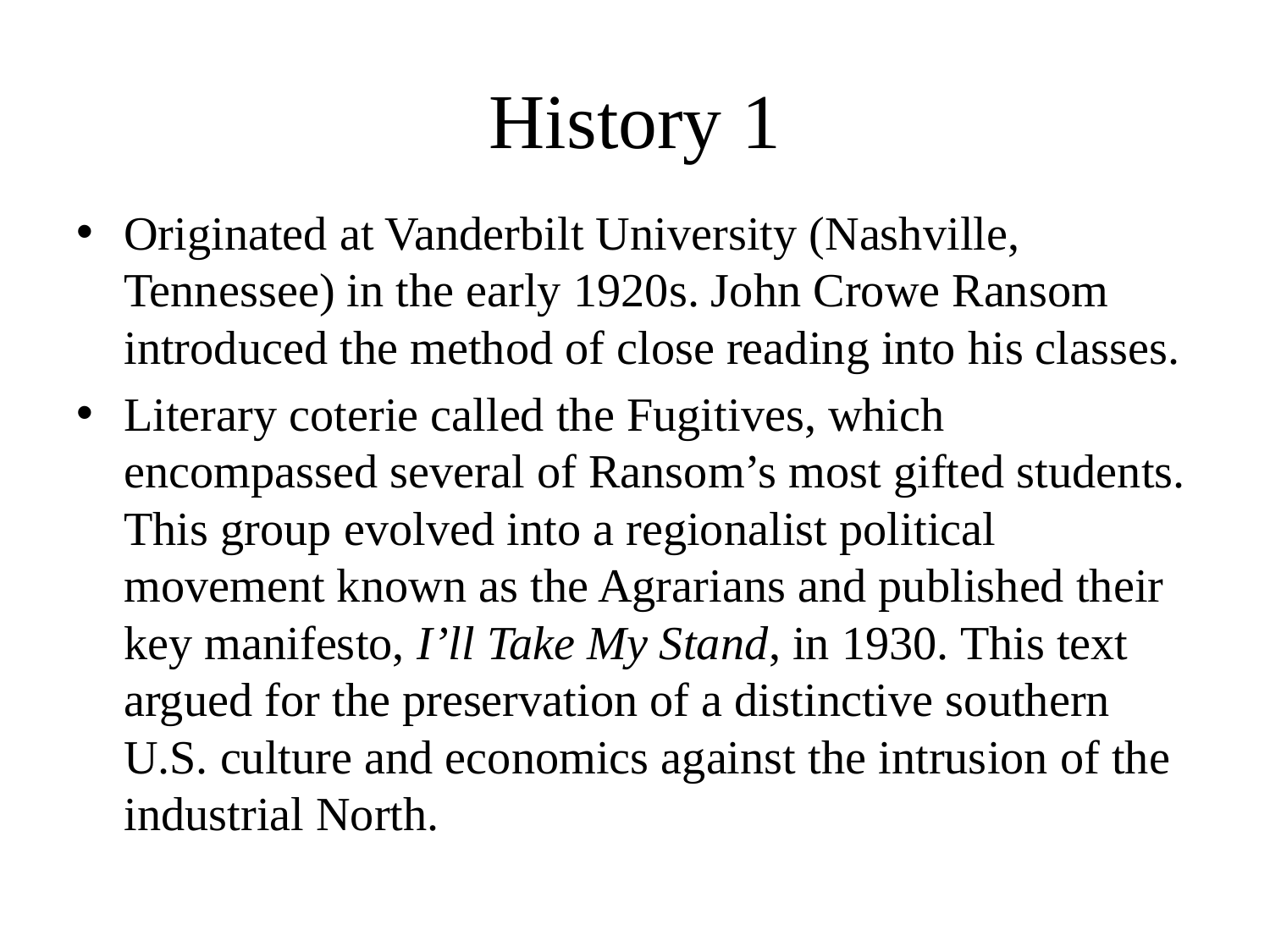

# History 1
Originated at Vanderbilt University (Nashville, Tennessee) in the early 1920s. John Crowe Ransom introduced the method of close reading into his classes.
Literary coterie called the Fugitives, which encompassed several of Ransom’s most gifted students. This group evolved into a regionalist political movement known as the Agrarians and published their key manifesto, I’ll Take My Stand, in 1930. This text argued for the preservation of a distinctive southern U.S. culture and economics against the intrusion of the industrial North.